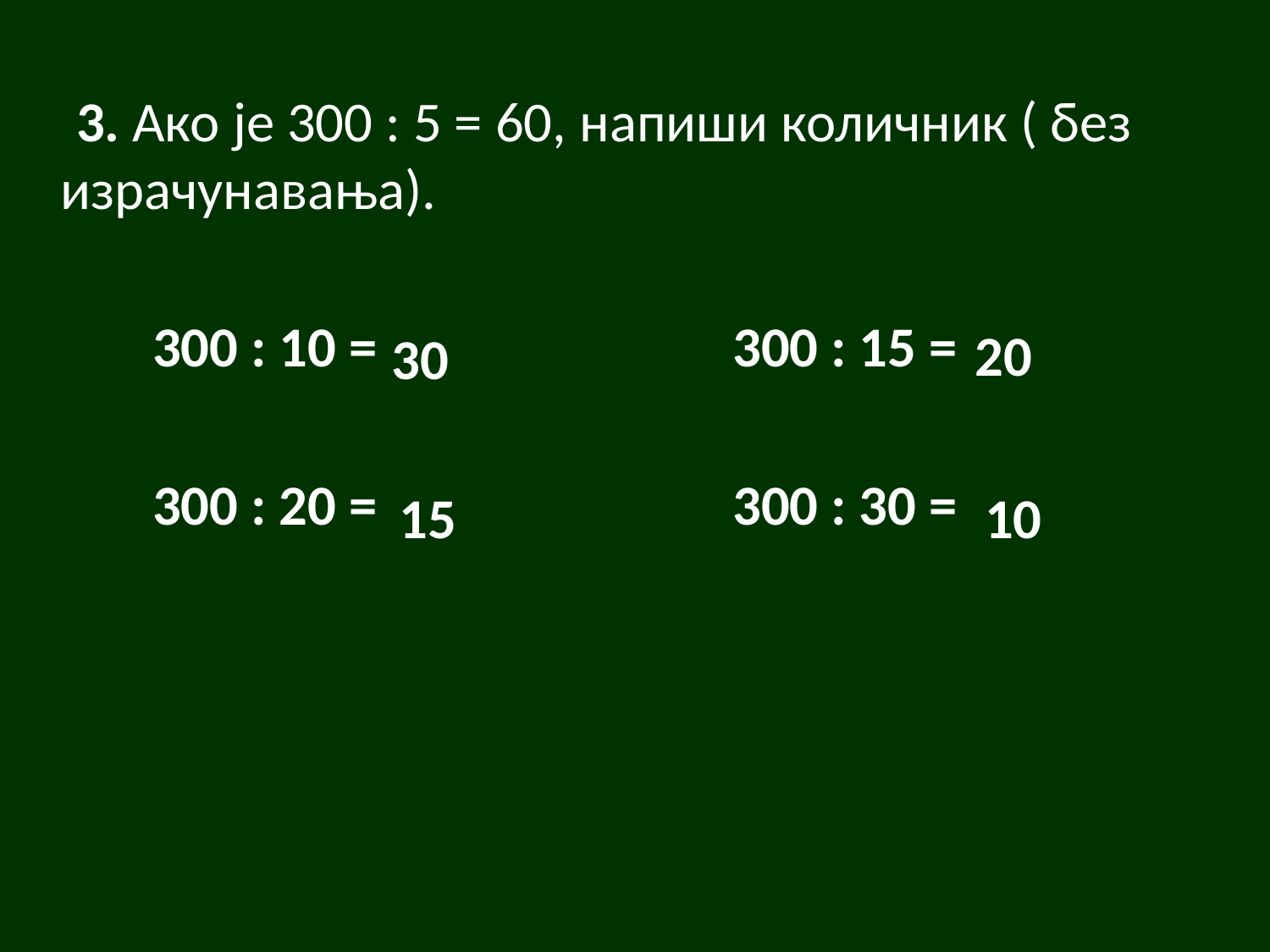

3. Ако је 300 : 5 = 60, напиши количник ( без израчунавања).

           300 : 10 =                            300 : 15 =

           300 : 20 =                            300 : 30 =
#
20
30
10
15